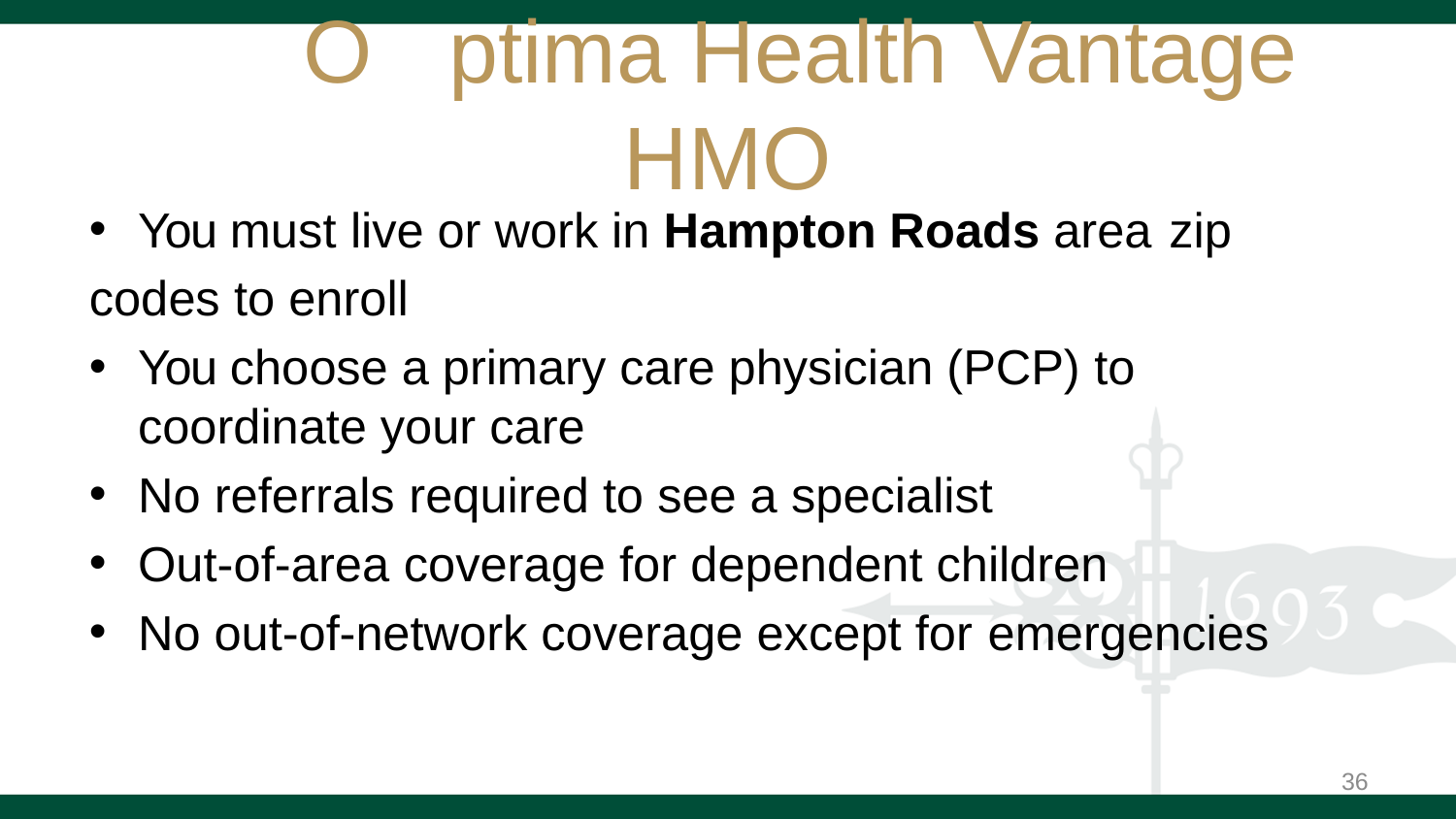

# O	ptima Health Vantage HMO
You must live or work in Hampton Roads area zip
	codes to enroll
You choose a primary care physician (PCP) to  coordinate your care
No referrals required to see a specialist
Out-of-area coverage for dependent children
No out-of-network coverage except for emergencies

36